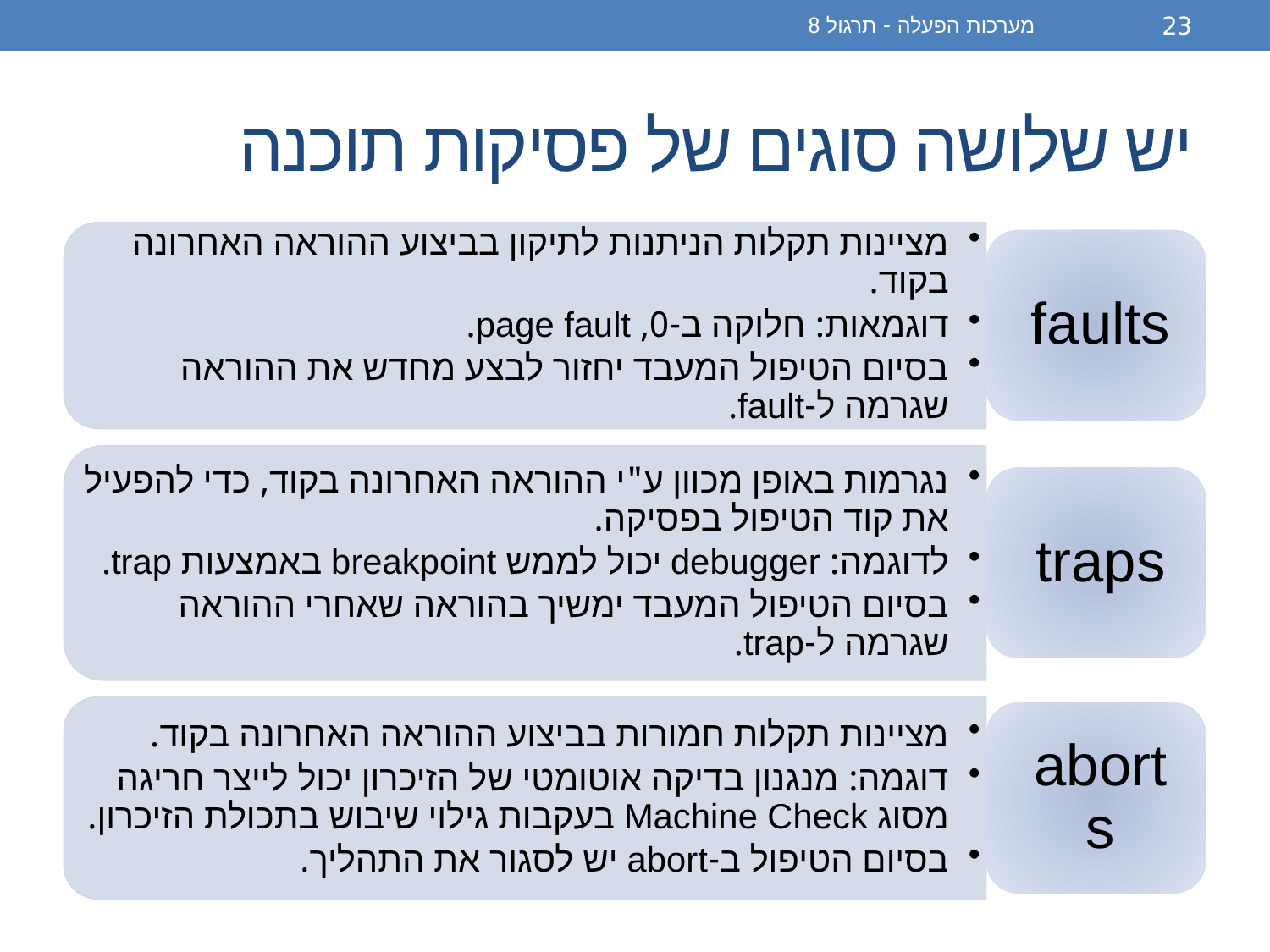

מערכות הפעלה - תרגול 8
23
# יש שלושה סוגים של פסיקות תוכנה
מציינות תקלות הניתנות לתיקון בביצוע ההוראה האחרונה בקוד.
דוגמאות: חלוקה ב-0, page fault.
בסיום הטיפול המעבד יחזור לבצע מחדש את ההוראה שגרמה ל-fault.
faults
נגרמות באופן מכוון ע"י ההוראה האחרונה בקוד, כדי להפעיל את קוד הטיפול בפסיקה.
לדוגמה: debugger יכול לממש breakpoint באמצעות trap.
בסיום הטיפול המעבד ימשיך בהוראה שאחרי ההוראה שגרמה ל-trap.
traps
מציינות תקלות חמורות בביצוע ההוראה האחרונה בקוד.
דוגמה: מנגנון בדיקה אוטומטי של הזיכרון יכול לייצר חריגה מסוג Machine Check בעקבות גילוי שיבוש בתכולת הזיכרון.
בסיום הטיפול ב-abort יש לסגור את התהליך.
aborts